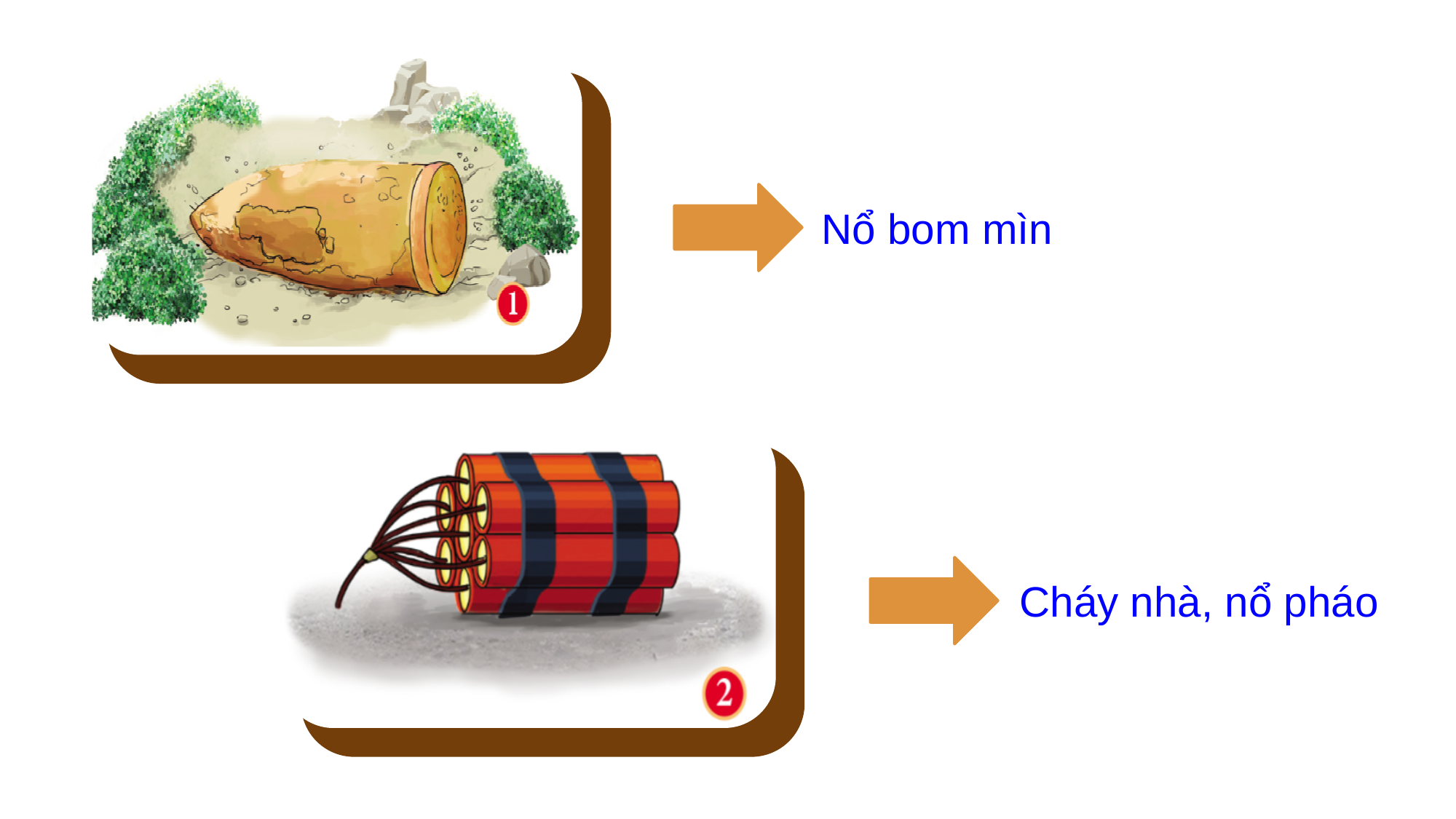

Nổ bom mìn

Cháy nhà, nổ pháo